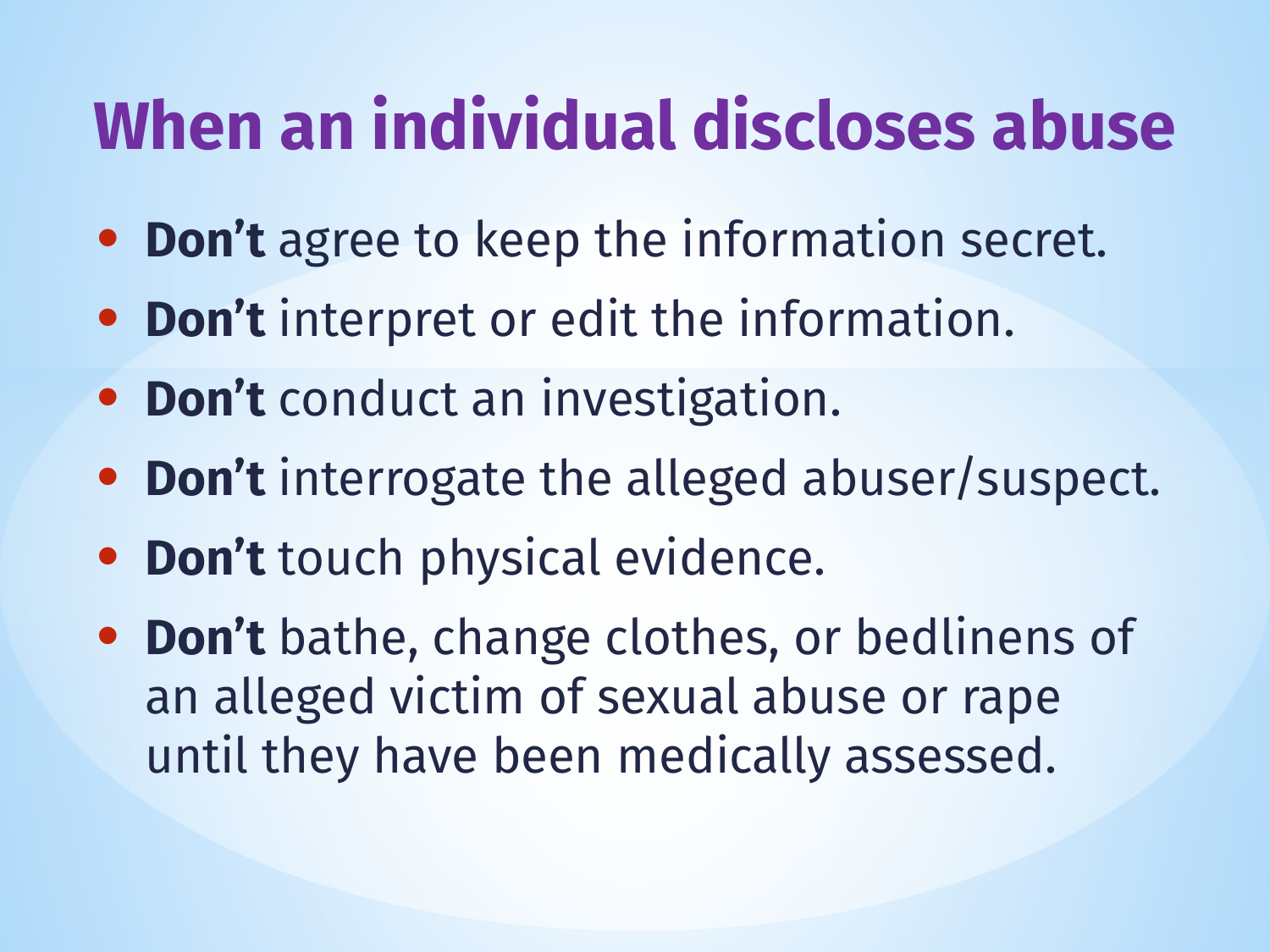

# When an individual discloses abuse
Don’t agree to keep the information secret.
Don’t interpret or edit the information.
Don’t conduct an investigation.
Don’t interrogate the alleged abuser/suspect.
Don’t touch physical evidence.
Don’t bathe, change clothes, or bedlinens of an alleged victim of sexual abuse or rape until they have been medically assessed.